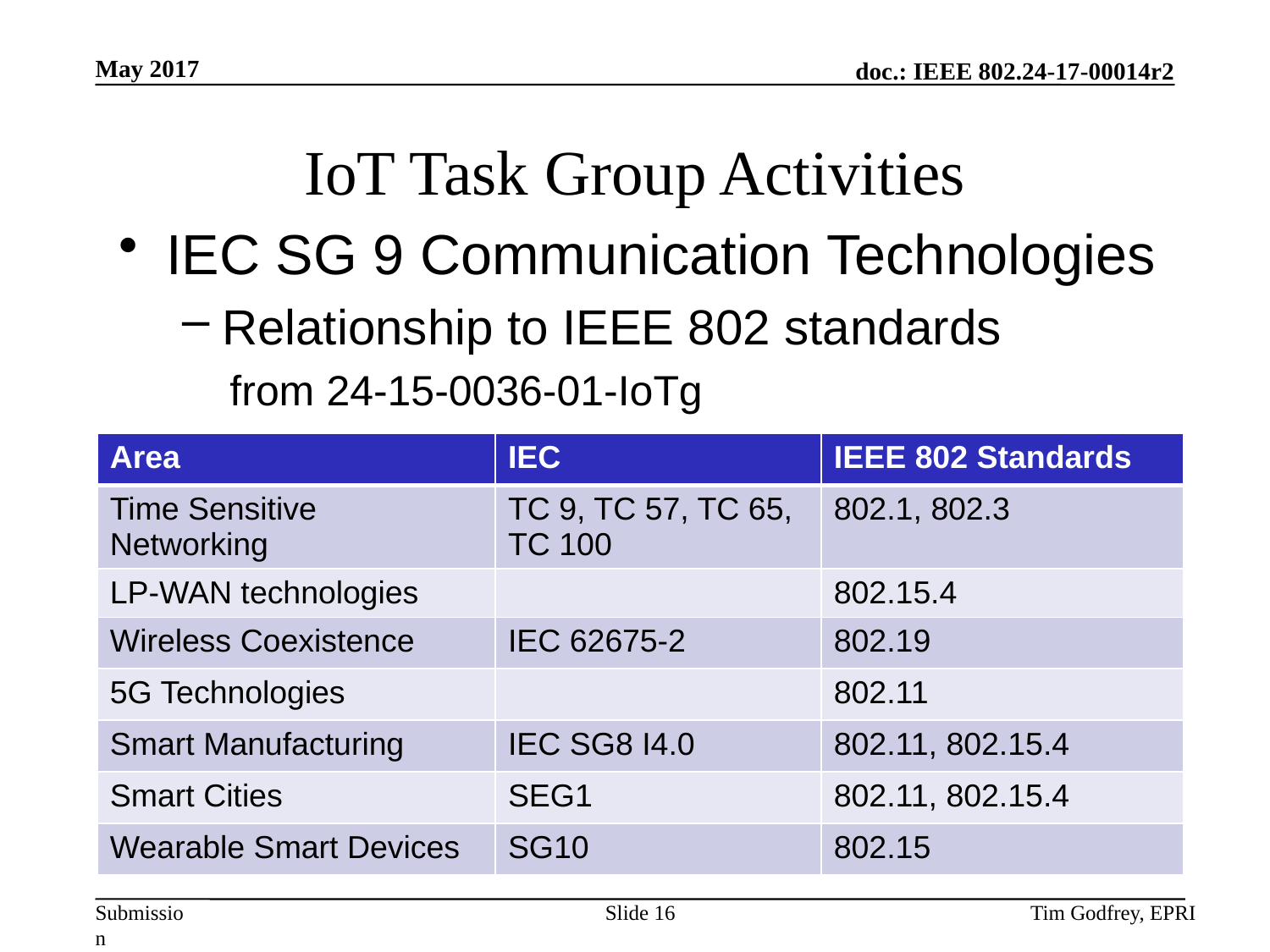

# IoT Task Group Activities
IEC SG 9 Communication Technologies
Relationship to IEEE 802 standards
from 24-15-0036-01-IoTg

| Area | IEC | IEEE 802 Standards |
| --- | --- | --- |
| Time Sensitive Networking | TC 9, TC 57, TC 65, TC 100 | 802.1, 802.3 |
| LP-WAN technologies |  | 802.15.4 |
| Wireless Coexistence | IEC 62675-2 | 802.19 |
| 5G Technologies |  | 802.11 |
| Smart Manufacturing | IEC SG8 I4.0 | 802.11, 802.15.4 |
| Smart Cities | SEG1 | 802.11, 802.15.4 |
| Wearable Smart Devices | SG10 | 802.15 |
Slide 16
Tim Godfrey, EPRI